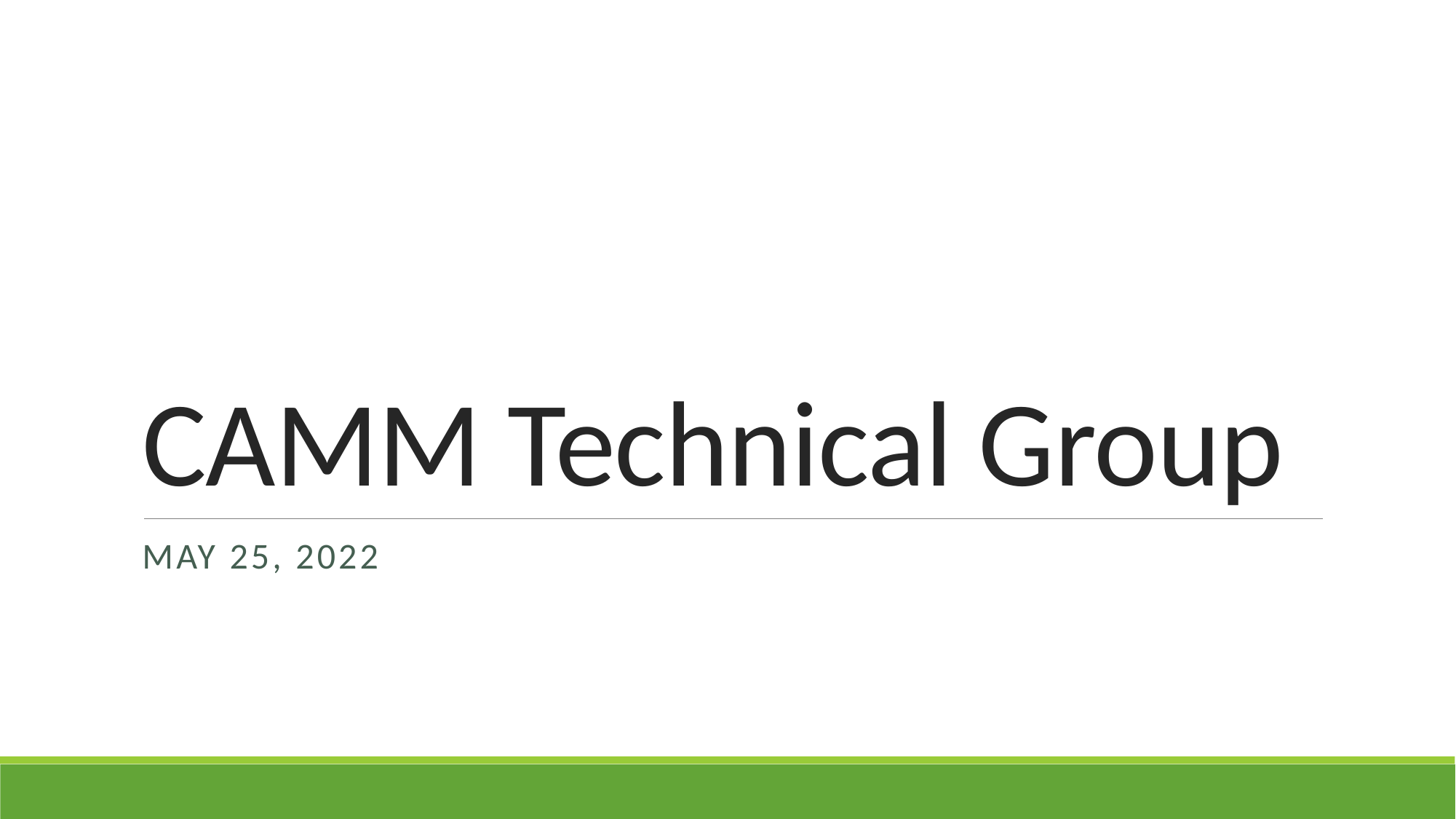

# CAMM Technical Group
May 25, 2022